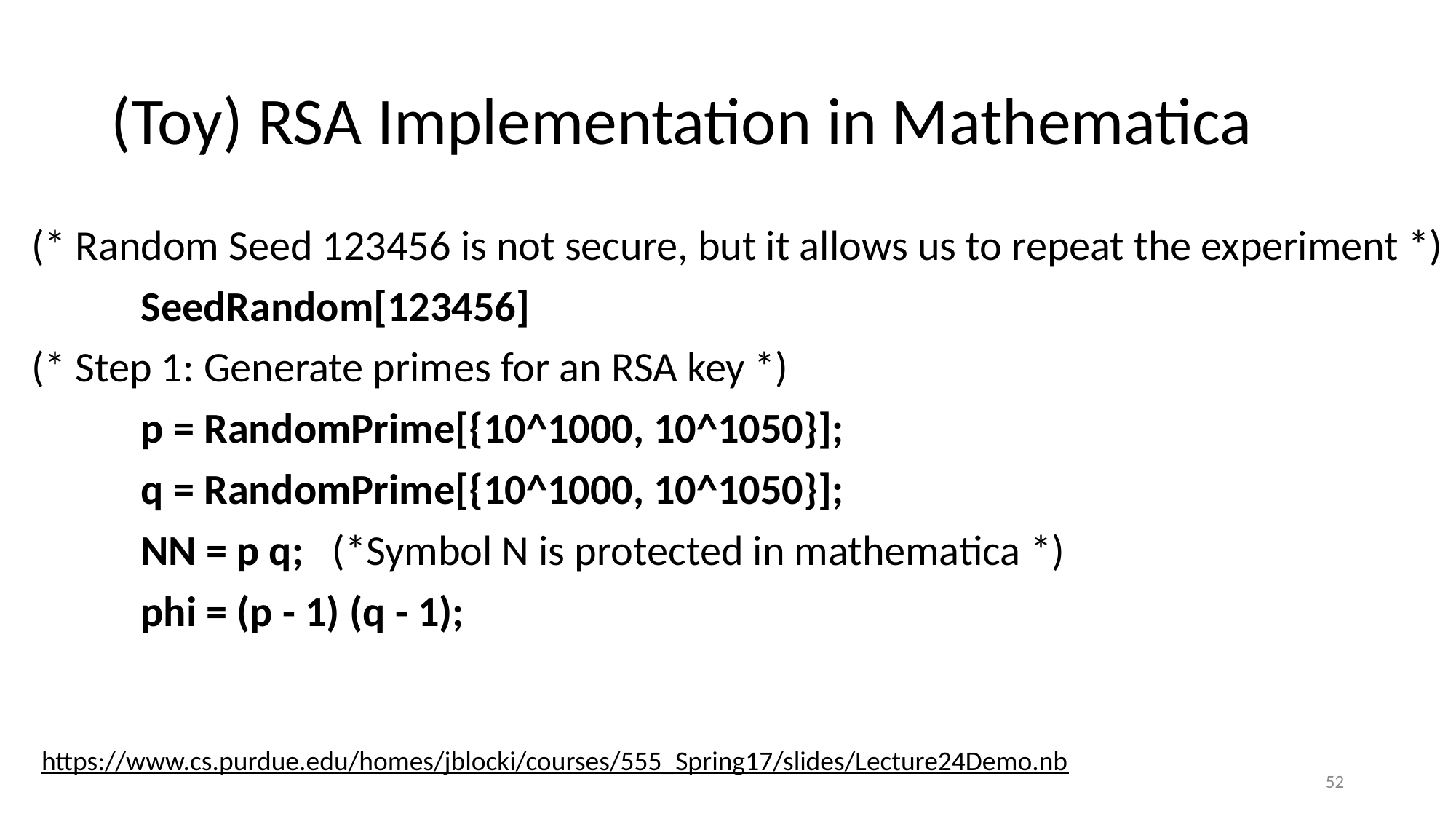

# (Toy) RSA Implementation in Mathematica
(* Random Seed 123456 is not secure, but it allows us to repeat the experiment *)
	SeedRandom[123456]
(* Step 1: Generate primes for an RSA key *)
	p = RandomPrime[{10^1000, 10^1050}];
	q = RandomPrime[{10^1000, 10^1050}];
	NN = p q;   (*Symbol N is protected in mathematica *)
	phi = (p - 1) (q - 1);
https://www.cs.purdue.edu/homes/jblocki/courses/555_Spring17/slides/Lecture24Demo.nb
52